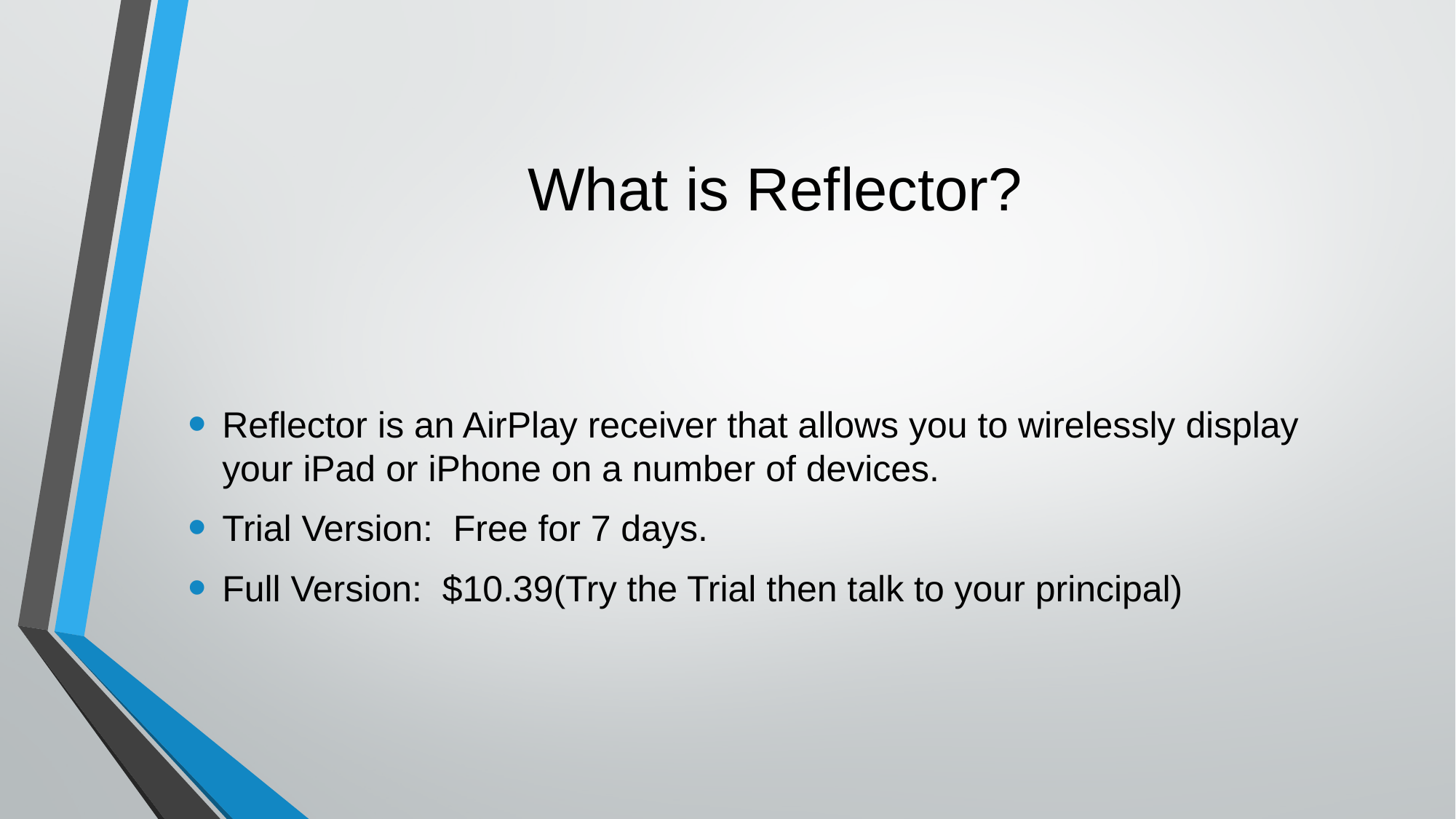

# What is Reflector?
Reflector is an AirPlay receiver that allows you to wirelessly display your iPad or iPhone on a number of devices.
Trial Version:  Free for 7 days.
Full Version:  $10.39(Try the Trial then talk to your principal)